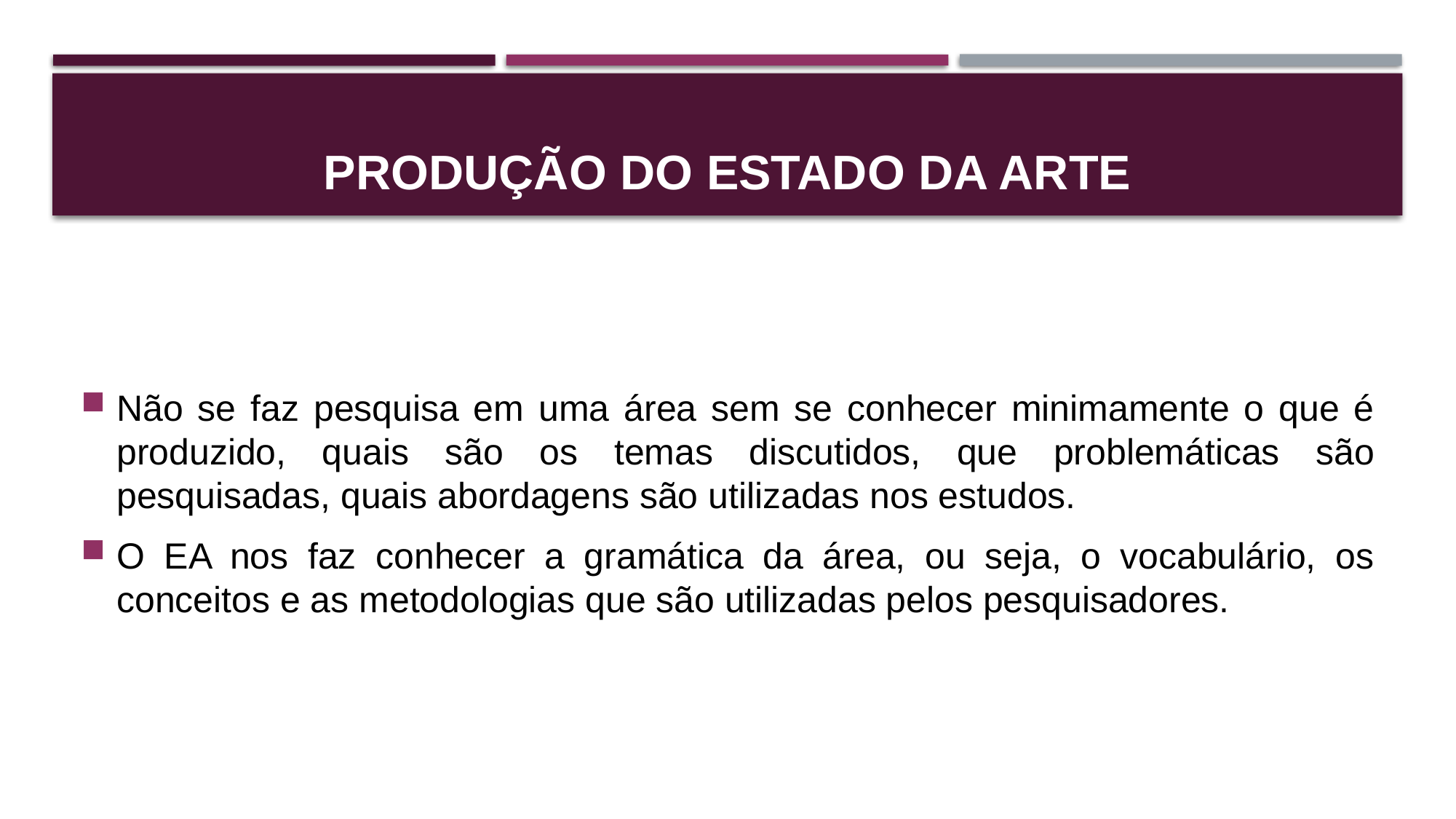

# Produção do estado da arte
Não se faz pesquisa em uma área sem se conhecer minimamente o que é produzido, quais são os temas discutidos, que problemáticas são pesquisadas, quais abordagens são utilizadas nos estudos.
O EA nos faz conhecer a gramática da área, ou seja, o vocabulário, os conceitos e as metodologias que são utilizadas pelos pesquisadores.